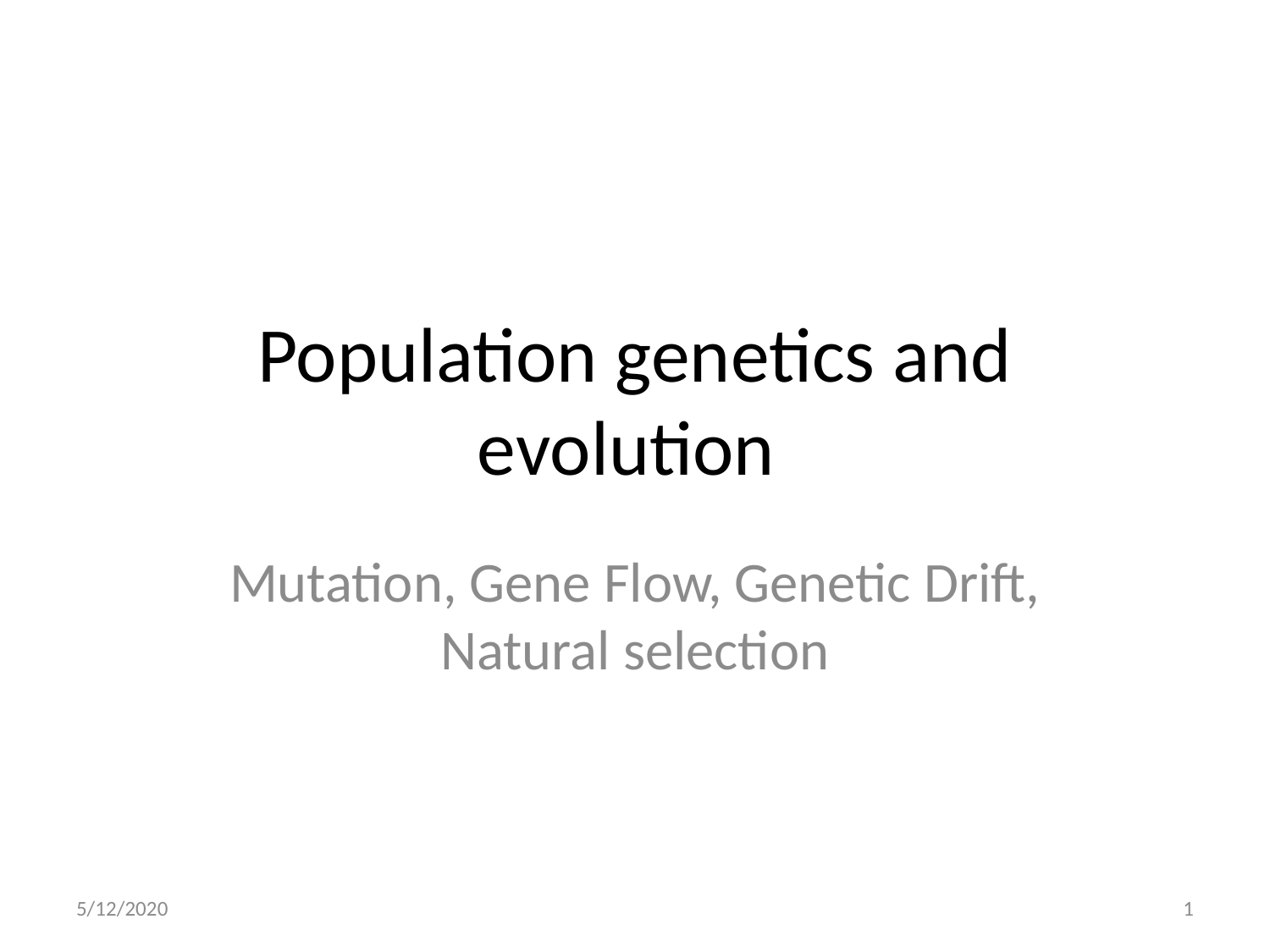

# Population genetics and evolution
Mutation, Gene Flow, Genetic Drift, Natural selection
5/12/2020
1